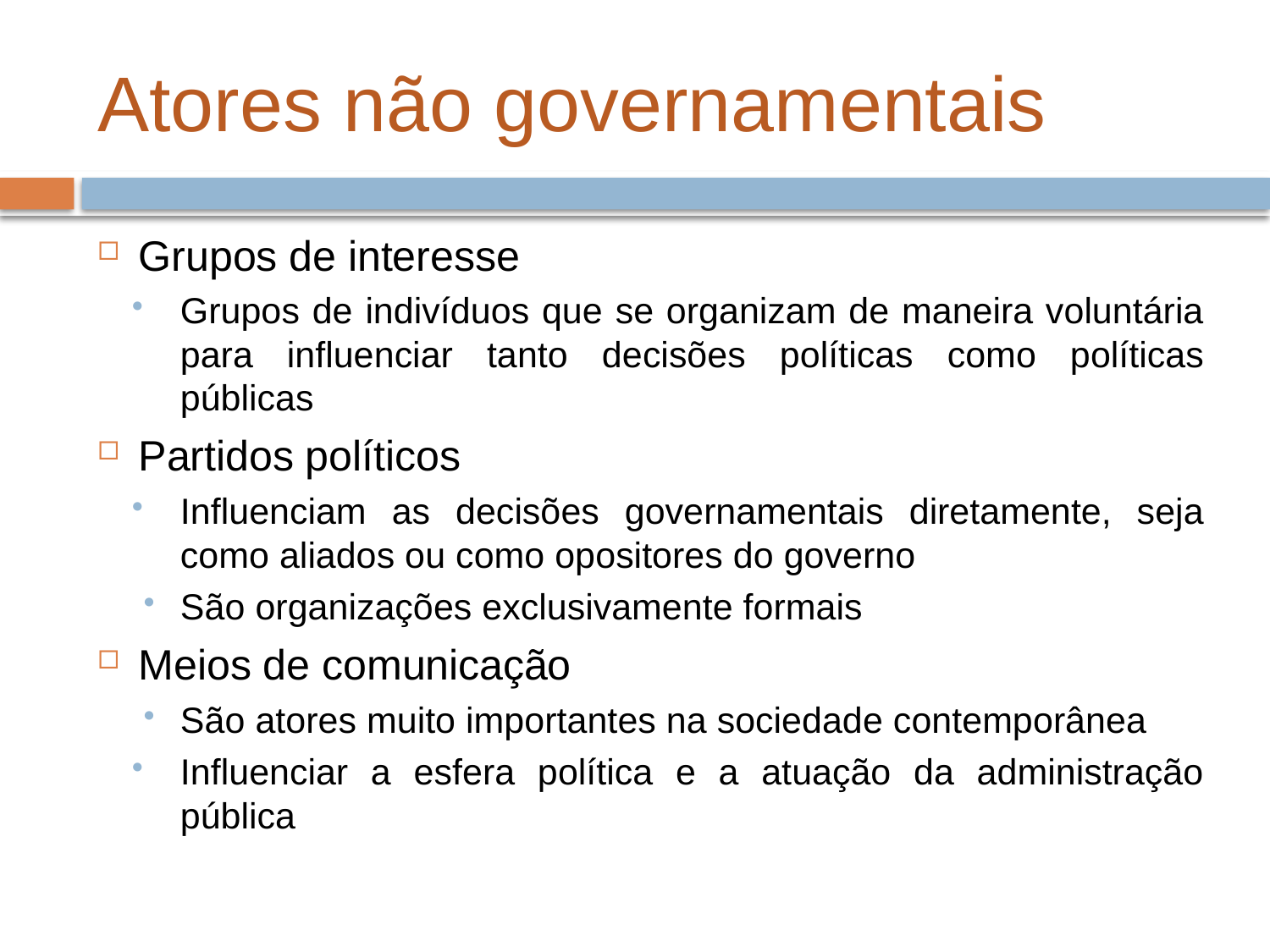

# Atores não governamentais
Grupos de interesse
Grupos de indivíduos que se organizam de maneira voluntária para influenciar tanto decisões políticas como políticas públicas
Partidos políticos
Influenciam as decisões governamentais diretamente, seja como aliados ou como opositores do governo
São organizações exclusivamente formais
Meios de comunicação
São atores muito importantes na sociedade contemporânea
Influenciar a esfera política e a atuação da administração pública